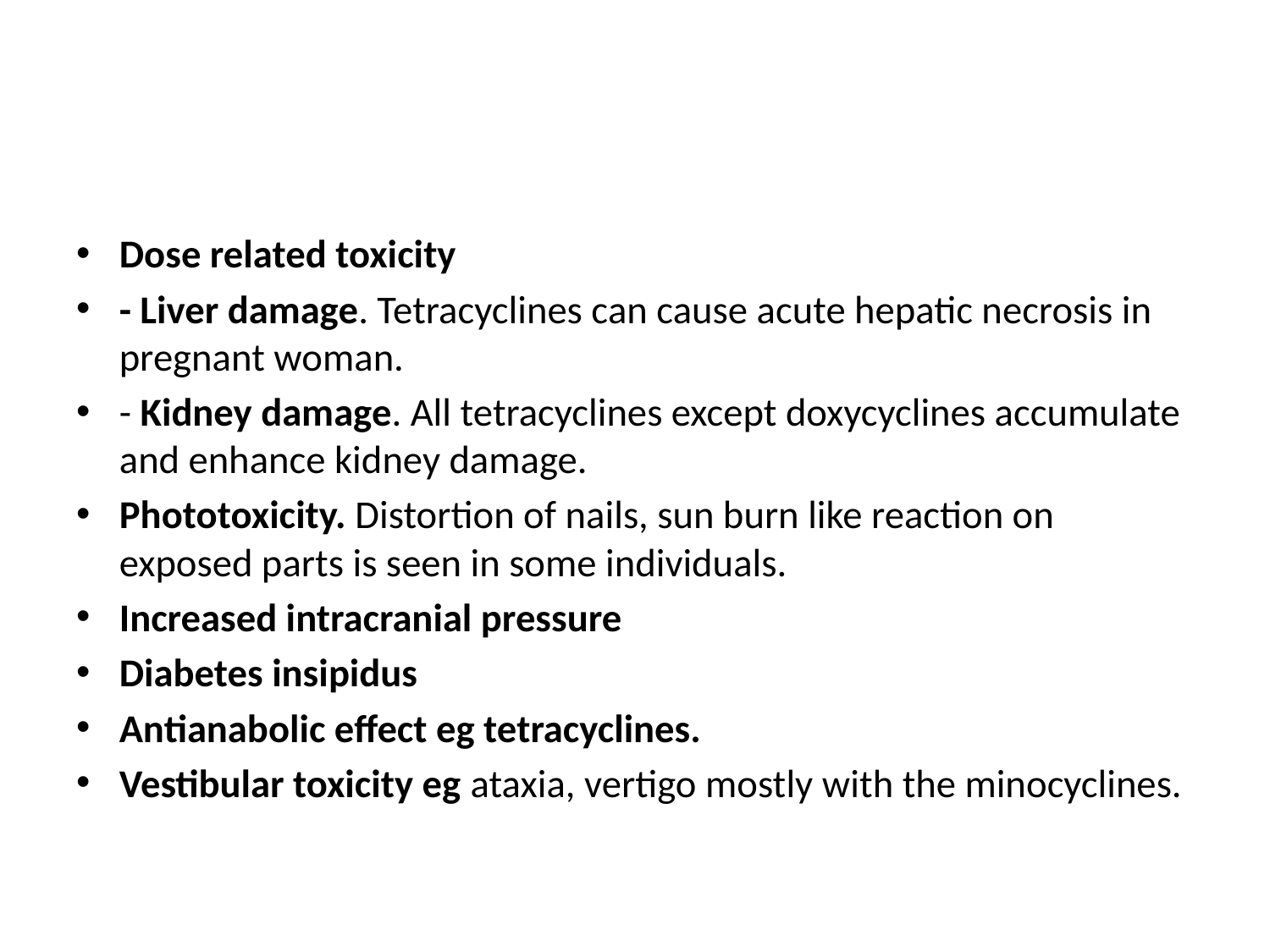

#
Dose related toxicity
- Liver damage. Tetracyclines can cause acute hepatic necrosis in pregnant woman.
- Kidney damage. All tetracyclines except doxycyclines accumulate and enhance kidney damage.
Phototoxicity. Distortion of nails, sun burn like reaction on exposed parts is seen in some individuals.
Increased intracranial pressure
Diabetes insipidus
Antianabolic effect eg tetracyclines.
Vestibular toxicity eg ataxia, vertigo mostly with the minocyclines.